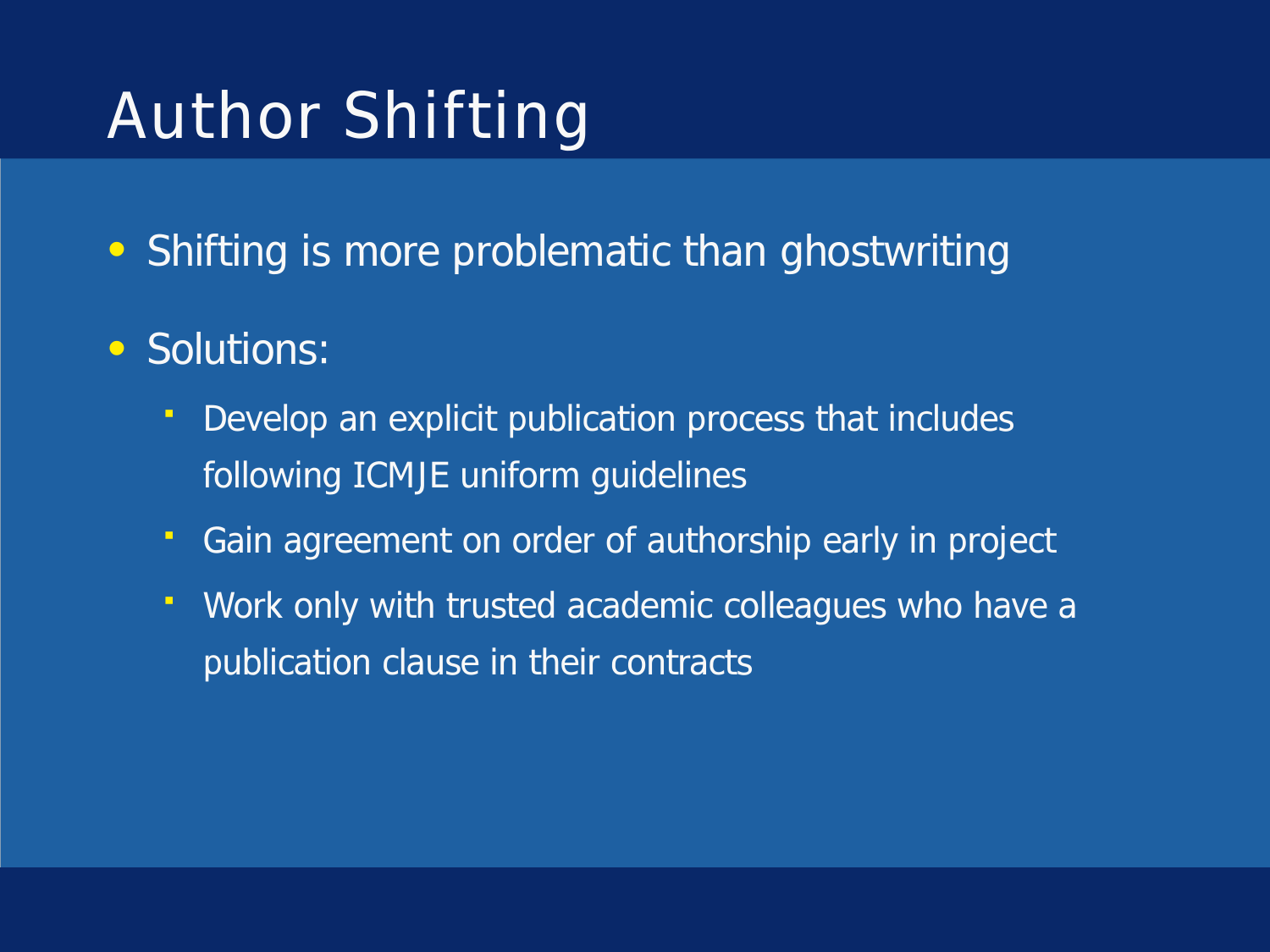

# Author Shifting
Shifting is more problematic than ghostwriting
Solutions:
Develop an explicit publication process that includes following ICMJE uniform guidelines
Gain agreement on order of authorship early in project
Work only with trusted academic colleagues who have a publication clause in their contracts